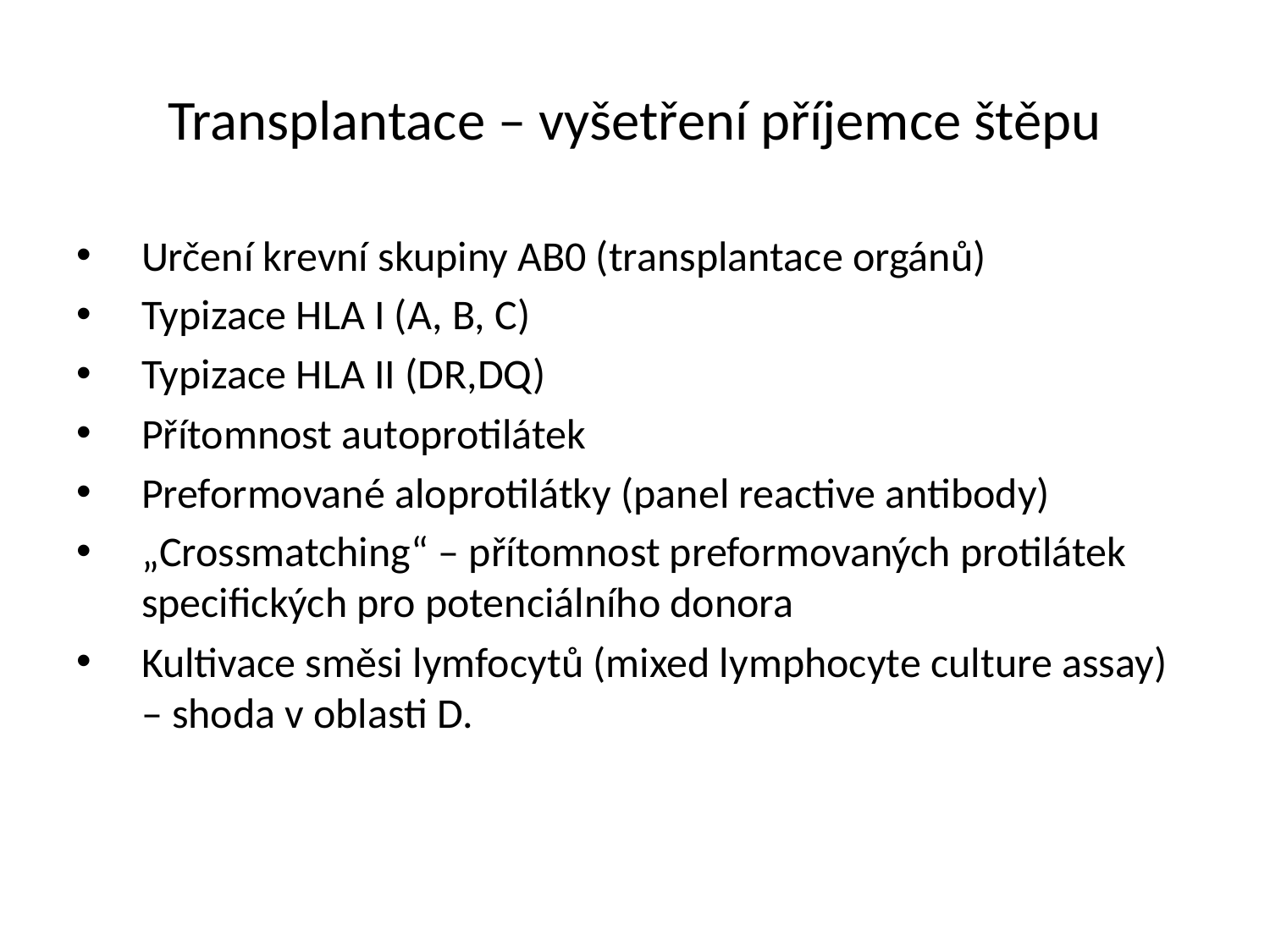

# Transplantace – vyšetření příjemce štěpu
Určení krevní skupiny AB0 (transplantace orgánů)
Typizace HLA I (A, B, C)
Typizace HLA II (DR,DQ)
Přítomnost autoprotilátek
Preformované aloprotilátky (panel reactive antibody)
„Crossmatching“ – přítomnost preformovaných protilátek specifických pro potenciálního donora
Kultivace směsi lymfocytů (mixed lymphocyte culture assay) – shoda v oblasti D.